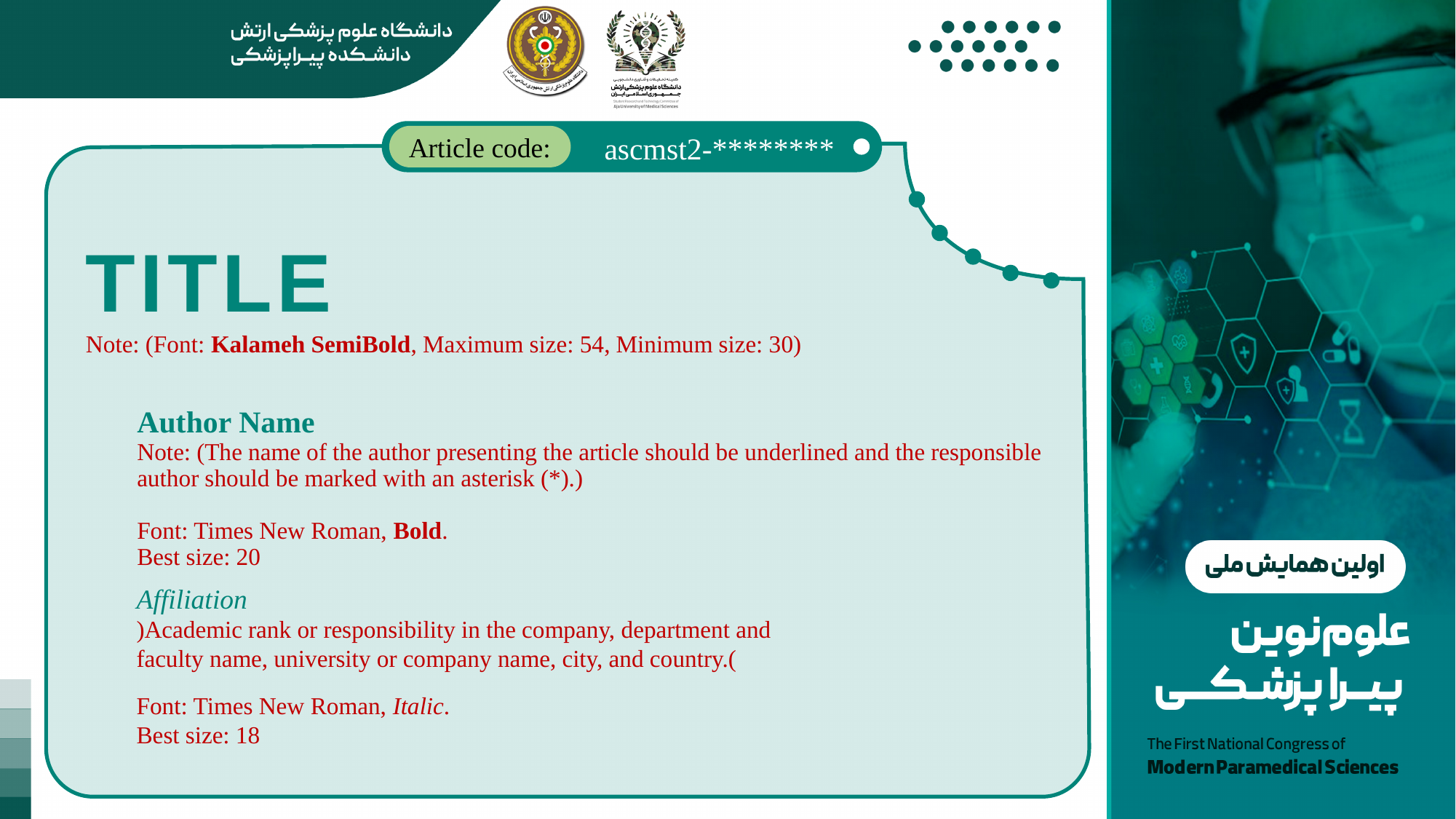

ascmst2-********
Article code:

TITLE
Note: (Font: Kalameh SemiBold, Maximum size: 54, Minimum size: 30)

# Author Name Note: (The name of the author presenting the article should be underlined and the responsible author should be marked with an asterisk (*).) Font: Times New Roman, Bold. Best size: 20
Affiliation
)Academic rank or responsibility in the company, department and faculty name, university or company name, city, and country.(

Font: Times New Roman, Italic.
Best size: 18